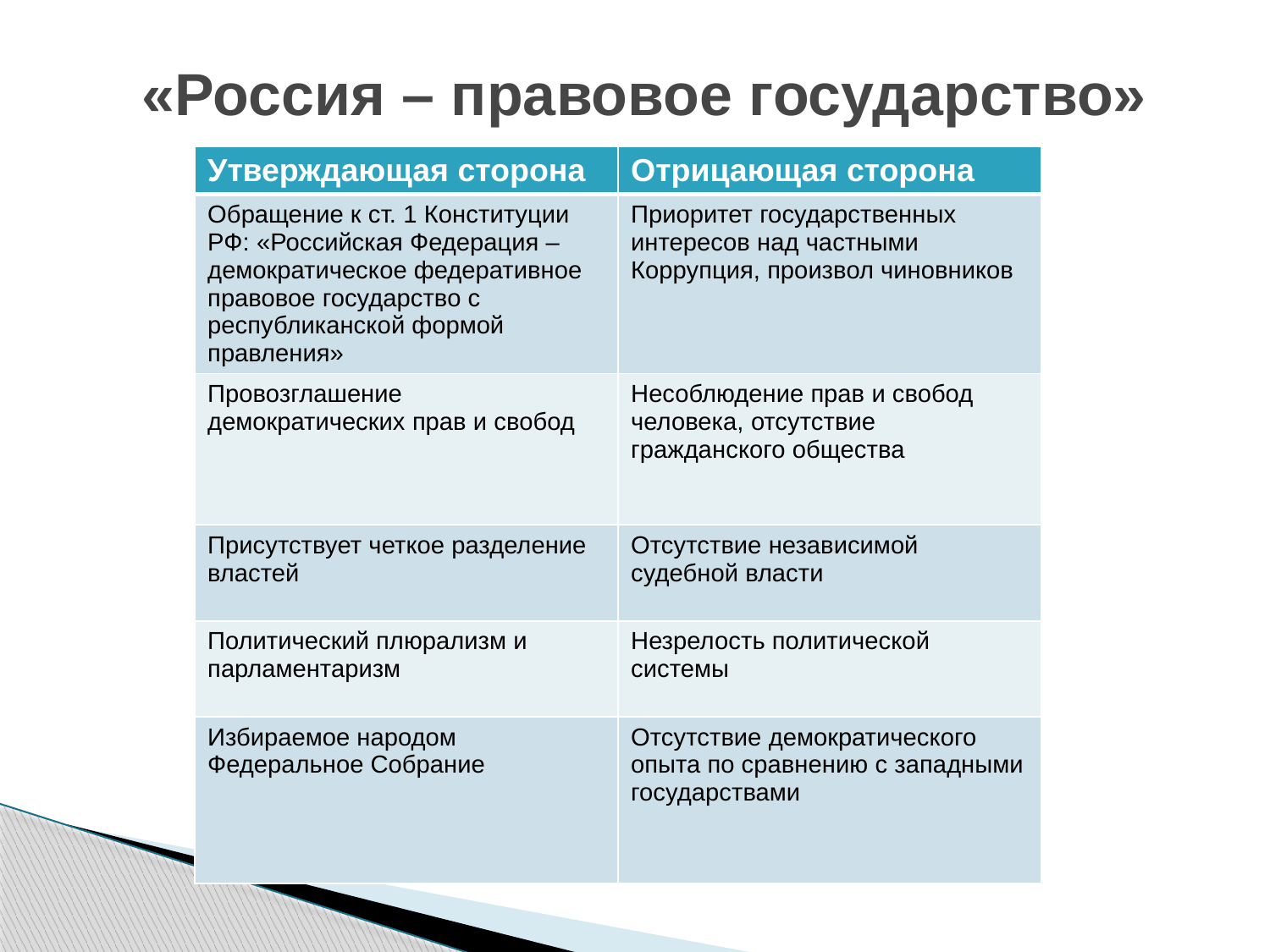

# «Россия – правовое государство»
| Утверждающая сторона | Отрицающая сторона |
| --- | --- |
| Обращение к ст. 1 Конституции РФ: «Российская Федерация – демократическое федеративное правовое государство с республиканской формой правления» | Приоритет государственных интересов над частными Коррупция, произвол чиновников |
| Провозглашение демократических прав и свобод | Несоблюдение прав и свобод человека, отсутствие гражданского общества |
| Присутствует четкое разделение властей | Отсутствие независимой судебной власти |
| Политический плюрализм и парламентаризм | Незрелость политической системы |
| Избираемое народом Федеральное Собрание | Отсутствие демократического опыта по сравнению с западными государствами |